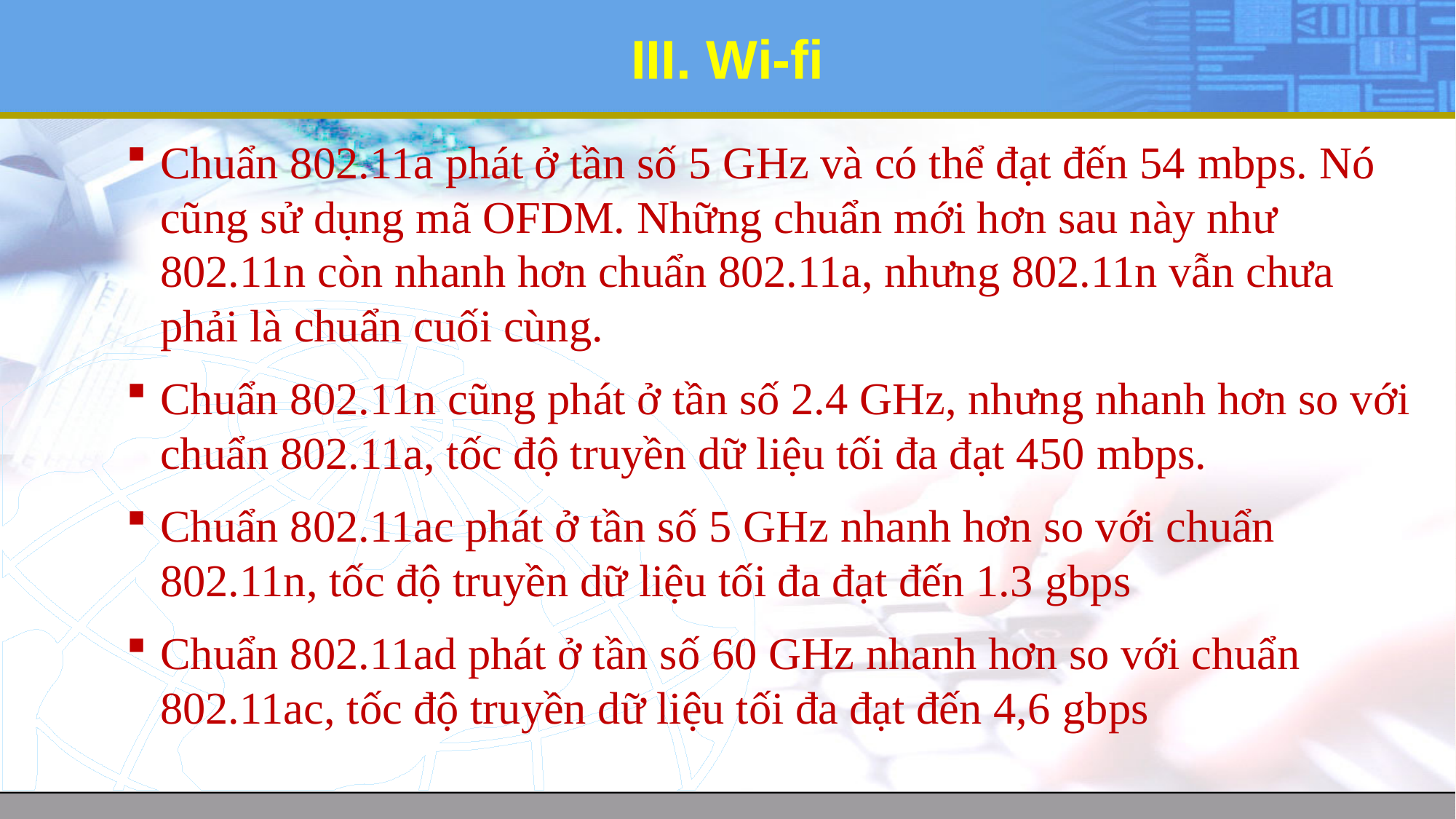

# III. Wi-fi
Chuẩn 802.11a phát ở tần số 5 GHz và có thể đạt đến 54 mbps. Nó cũng sử dụng mã OFDM. Những chuẩn mới hơn sau này như 802.11n còn nhanh hơn chuẩn 802.11a, nhưng 802.11n vẫn chưa phải là chuẩn cuối cùng.
Chuẩn 802.11n cũng phát ở tần số 2.4 GHz, nhưng nhanh hơn so với chuẩn 802.11a, tốc độ truyền dữ liệu tối đa đạt 450 mbps.
Chuẩn 802.11ac phát ở tần số 5 GHz nhanh hơn so với chuẩn 802.11n, tốc độ truyền dữ liệu tối đa đạt đến 1.3 gbps
Chuẩn 802.11ad phát ở tần số 60 GHz nhanh hơn so với chuẩn 802.11ac, tốc độ truyền dữ liệu tối đa đạt đến 4,6 gbps